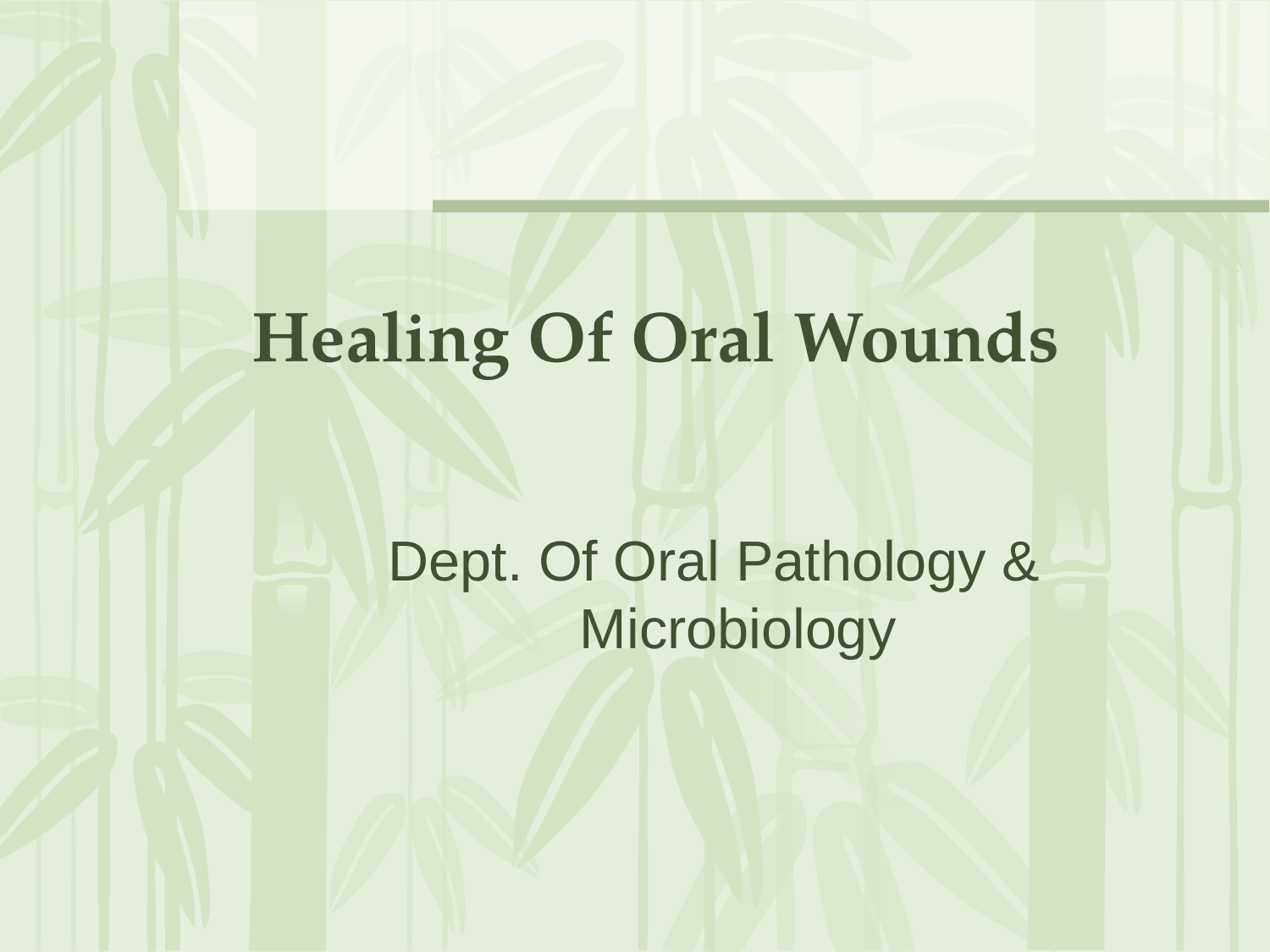

# Healing Of Oral Wounds
Dept. Of Oral Pathology & Microbiology